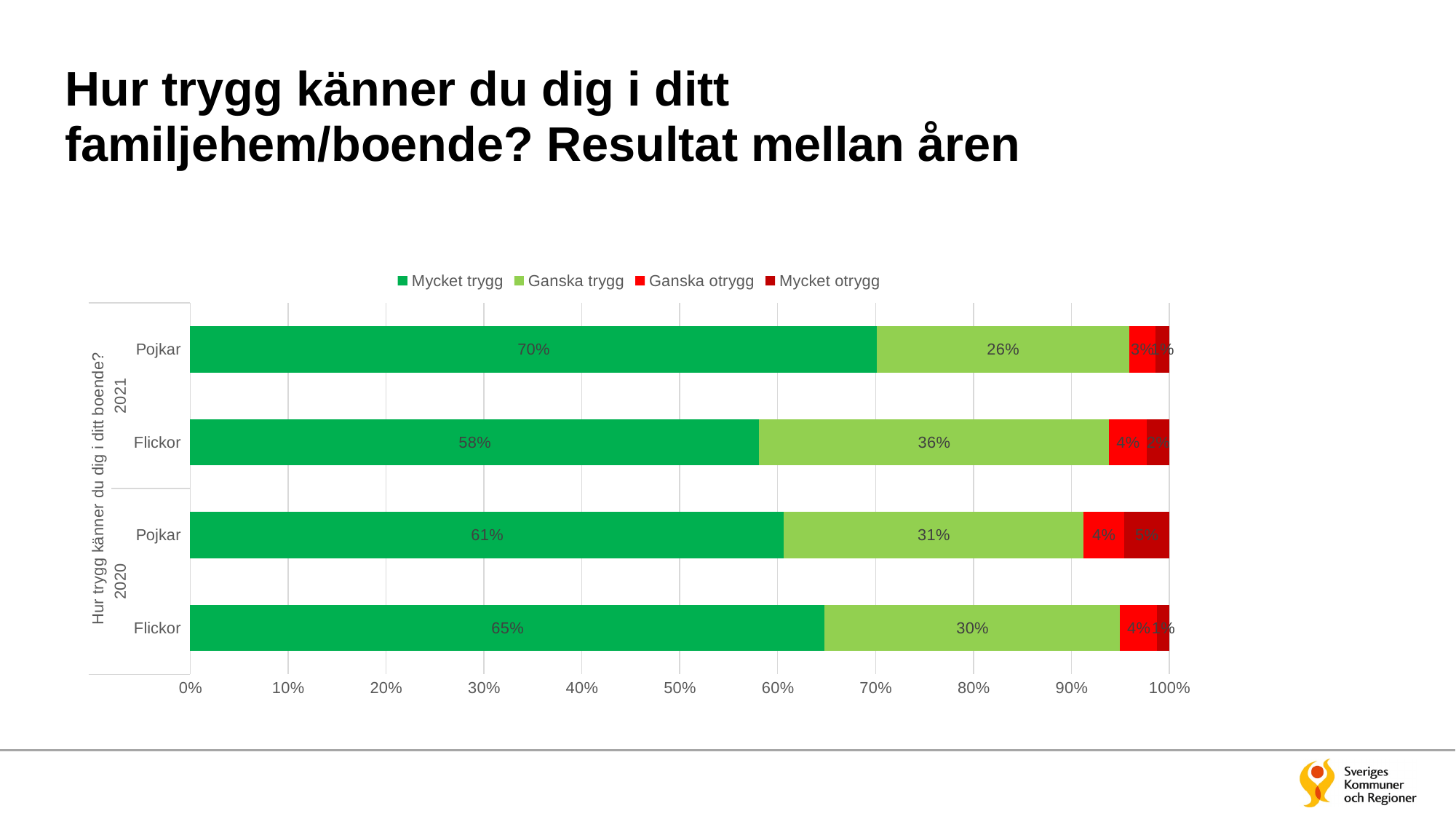

# Hur trygg känner du dig i ditt familjehem/boende? Resultat mellan åren

### Chart

| Category | Mycket trygg | Ganska trygg | Ganska otrygg | Mycket otrygg |
|---|---|---|---|---|
| Flickor  | 0.6477987421383647 | 0.3018867924528302 | 0.03773584905660377 | 0.012578616352201259 |
| Pojkar  | 0.6064814814814815 | 0.3055555555555556 | 0.041666666666666664 | 0.046296296296296294 |
| Flickor  | 0.5809768637532133 | 0.35732647814910024 | 0.038560411311053984 | 0.02313624678663239 |
| Pojkar  | 0.7012048192771084 | 0.25783132530120484 | 0.02650602409638554 | 0.014457831325301205 |